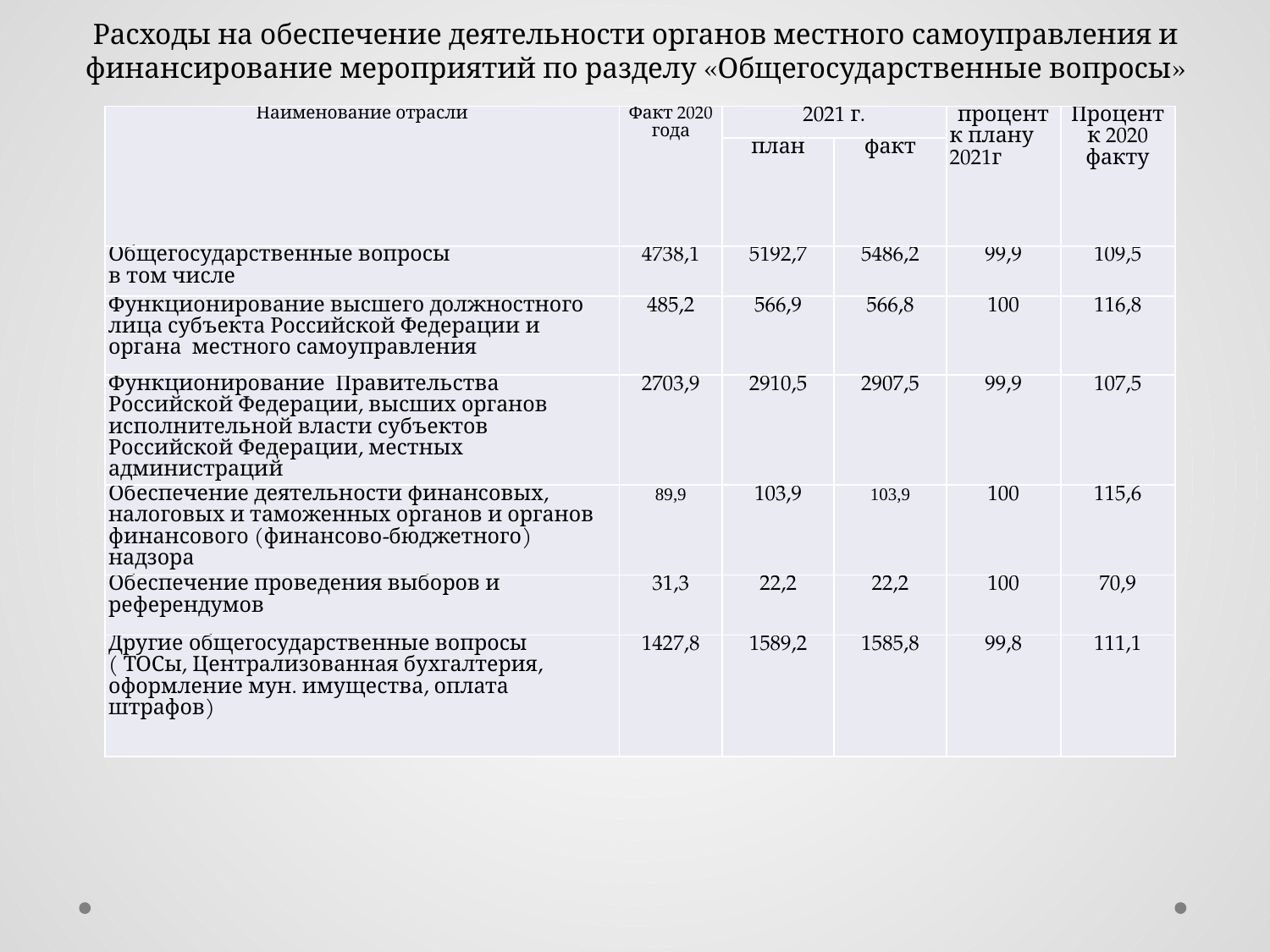

# Расходы на обеспечение деятельности органов местного самоуправления и финансирование мероприятий по разделу «Общегосударственные вопросы»
| Наименование отрасли | Факт 2020 года | 2021 г. |  | процент к плану 2021г | Процент к 2020 факту |
| --- | --- | --- | --- | --- | --- |
|  |  | план | факт |  |  |
| Общегосударственные вопросы в том числе | 4738,1 | 5192,7 | 5486,2 | 99,9 | 109,5 |
| Функционирование высшего должностного лица субъекта Российской Федерации и органа местного самоуправления | 485,2 | 566,9 | 566,8 | 100 | 116,8 |
| Функционирование Правительства Российской Федерации, высших органов исполнительной власти субъектов Российской Федерации, местных администраций | 2703,9 | 2910,5 | 2907,5 | 99,9 | 107,5 |
| Обеспечение деятельности финансовых, налоговых и таможенных органов и органов финансового (финансово-бюджетного) надзора | 89,9 | 103,9 | 103,9 | 100 | 115,6 |
| Обеспечение проведения выборов и референдумов | 31,3 | 22,2 | 22,2 | 100 | 70,9 |
| Другие общегосударственные вопросы ( ТОСы, Централизованная бухгалтерия, оформление мун. имущества, оплата штрафов) | 1427,8 | 1589,2 | 1585,8 | 99,8 | 111,1 |